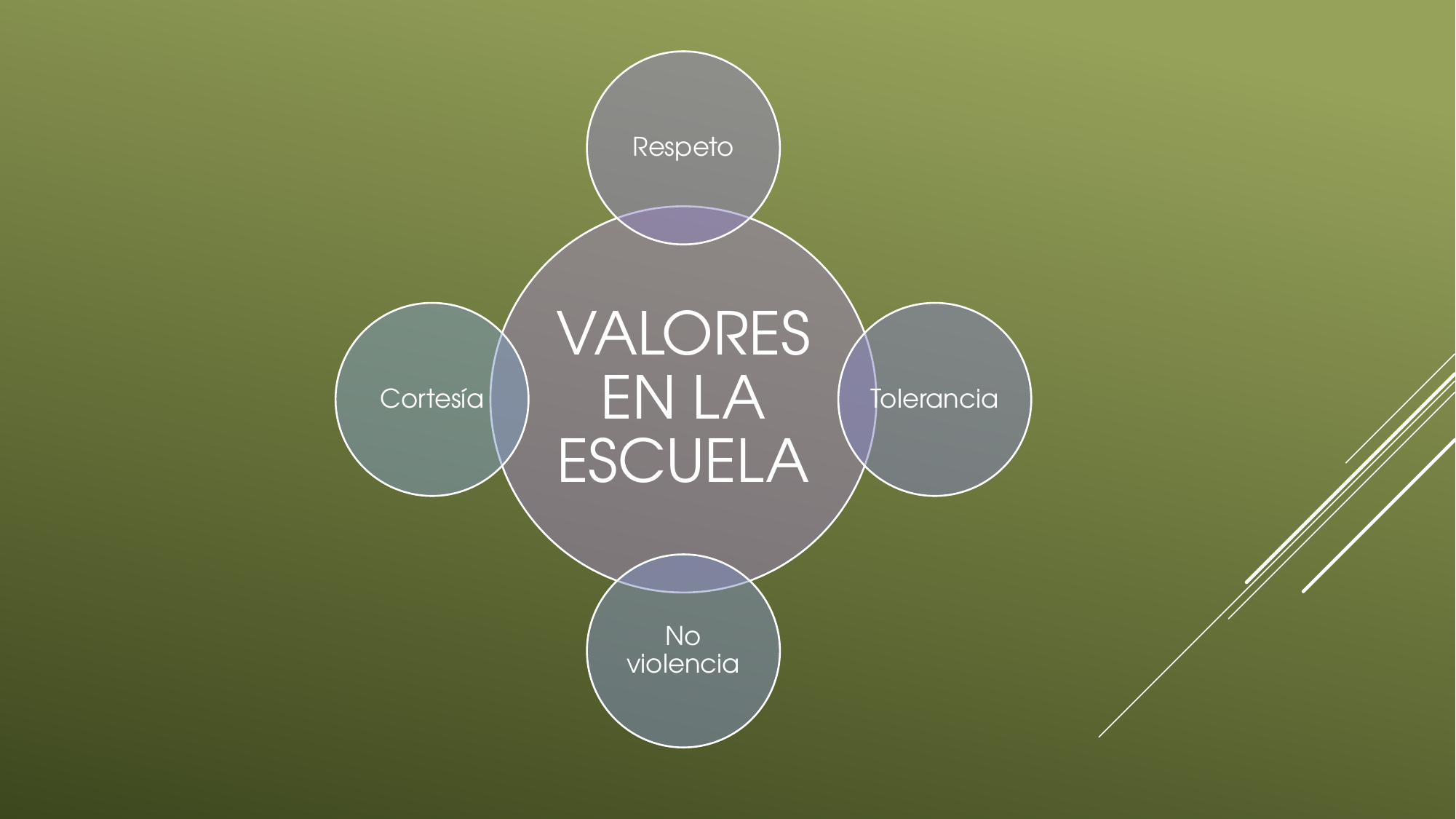

VALORES EN LA ESCUELA
Respeto
Tolerancia
No violencia
Cortesía